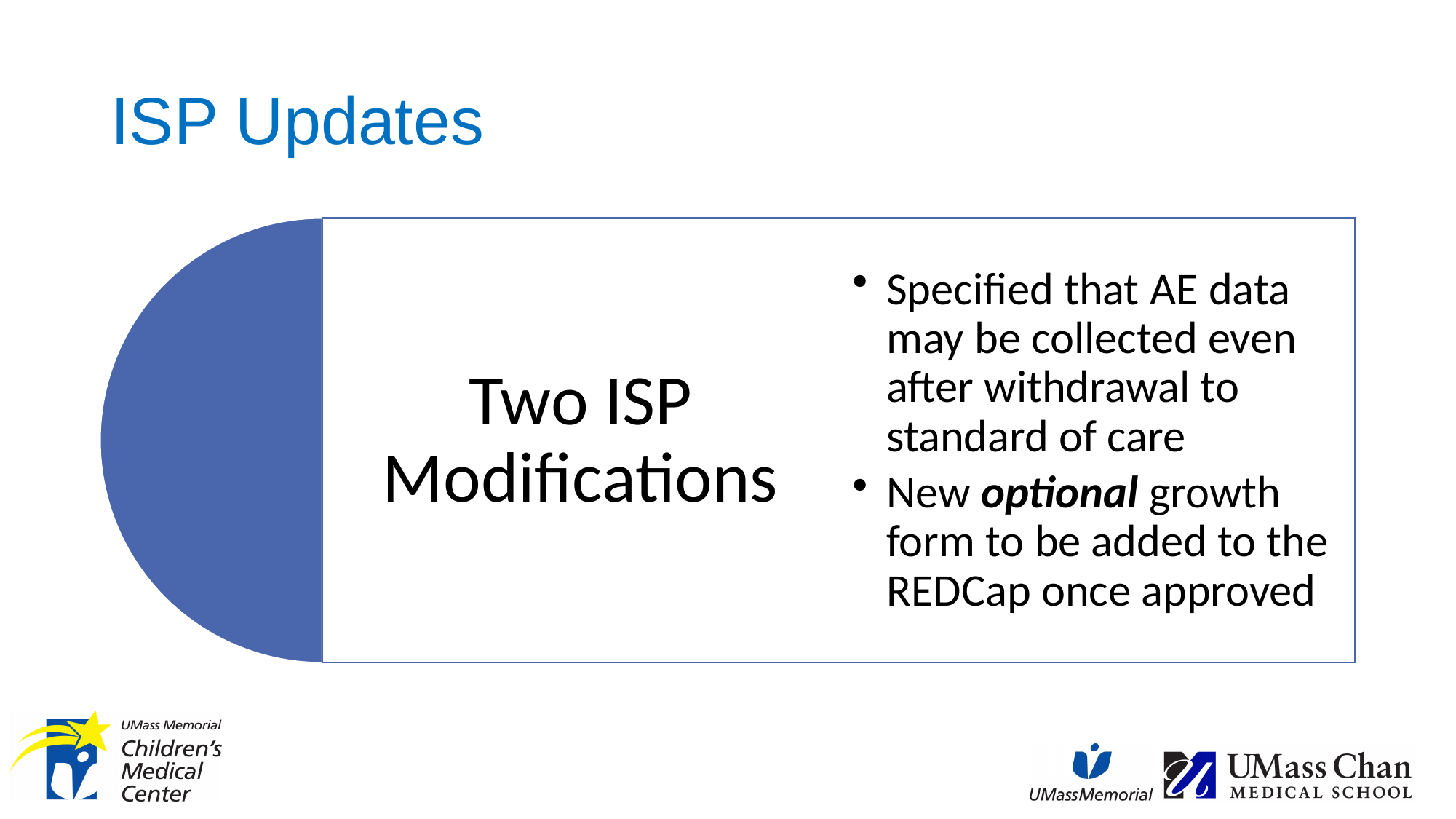

# ISP Updates
Two ISP Modifications
Specified that AE data may be collected even after withdrawal to standard of care
New optional growth form to be added to the REDCap once approved